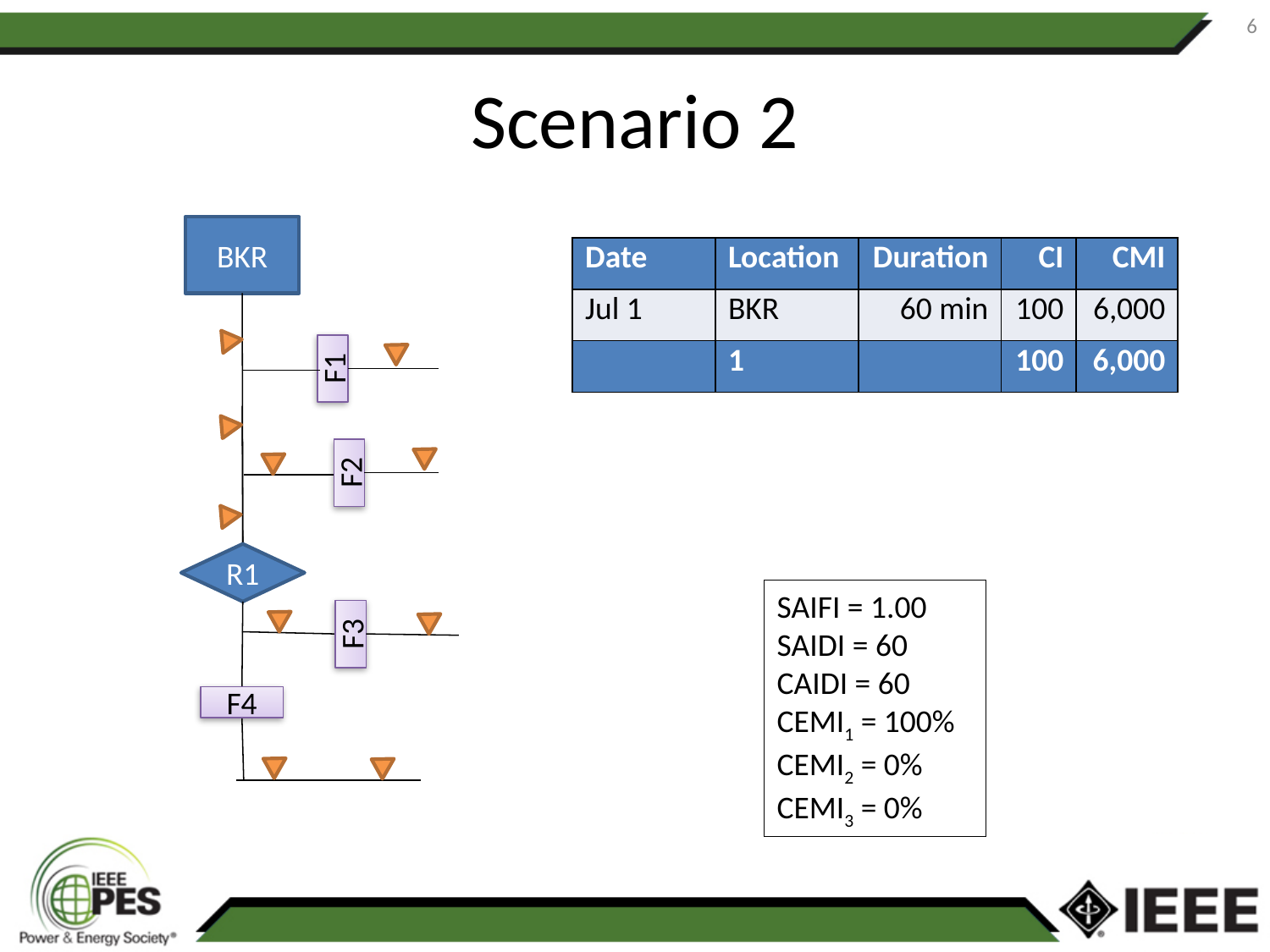

6
# Scenario 2
BKR
F1
F2
R1
F3
F4
| Date | Location | Duration | CI | CMI |
| --- | --- | --- | --- | --- |
| Jul 1 | BKR | 60 min | 100 | 6,000 |
|  | 1 |  | 100 | 6,000 |

SAIFI = 1.00
SAIDI = 60
CAIDI = 60
CEMI1 = 100%
CEMI2 = 0%
CEMI3 = 0%